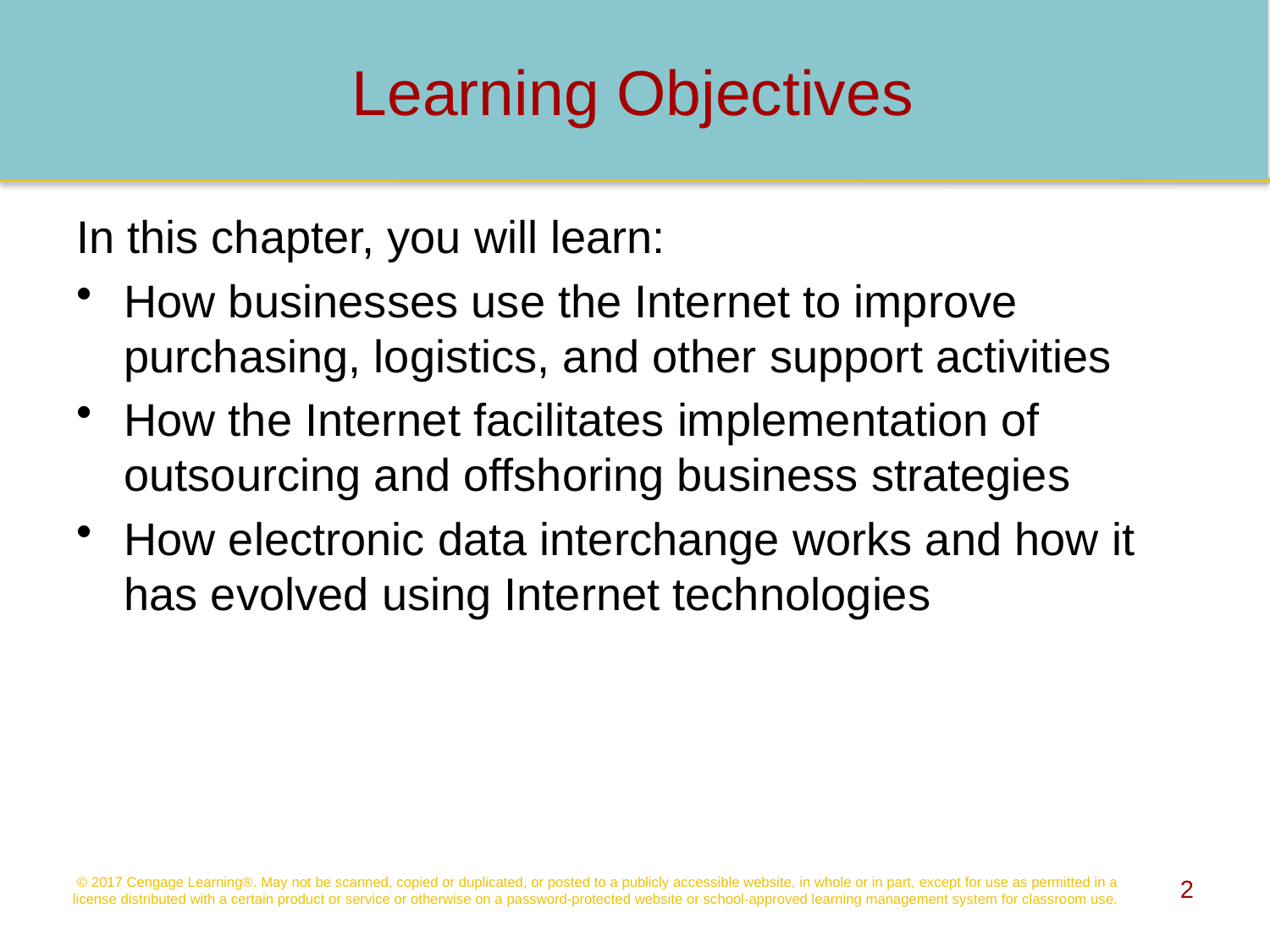

# Learning Objectives
In this chapter, you will learn:
How businesses use the Internet to improve purchasing, logistics, and other support activities
How the Internet facilitates implementation of outsourcing and offshoring business strategies
How electronic data interchange works and how it has evolved using Internet technologies
© 2017 Cengage Learning®. May not be scanned, copied or duplicated, or posted to a publicly accessible website, in whole or in part, except for use as permitted in a license distributed with a certain product or service or otherwise on a password-protected website or school-approved learning management system for classroom use.
2